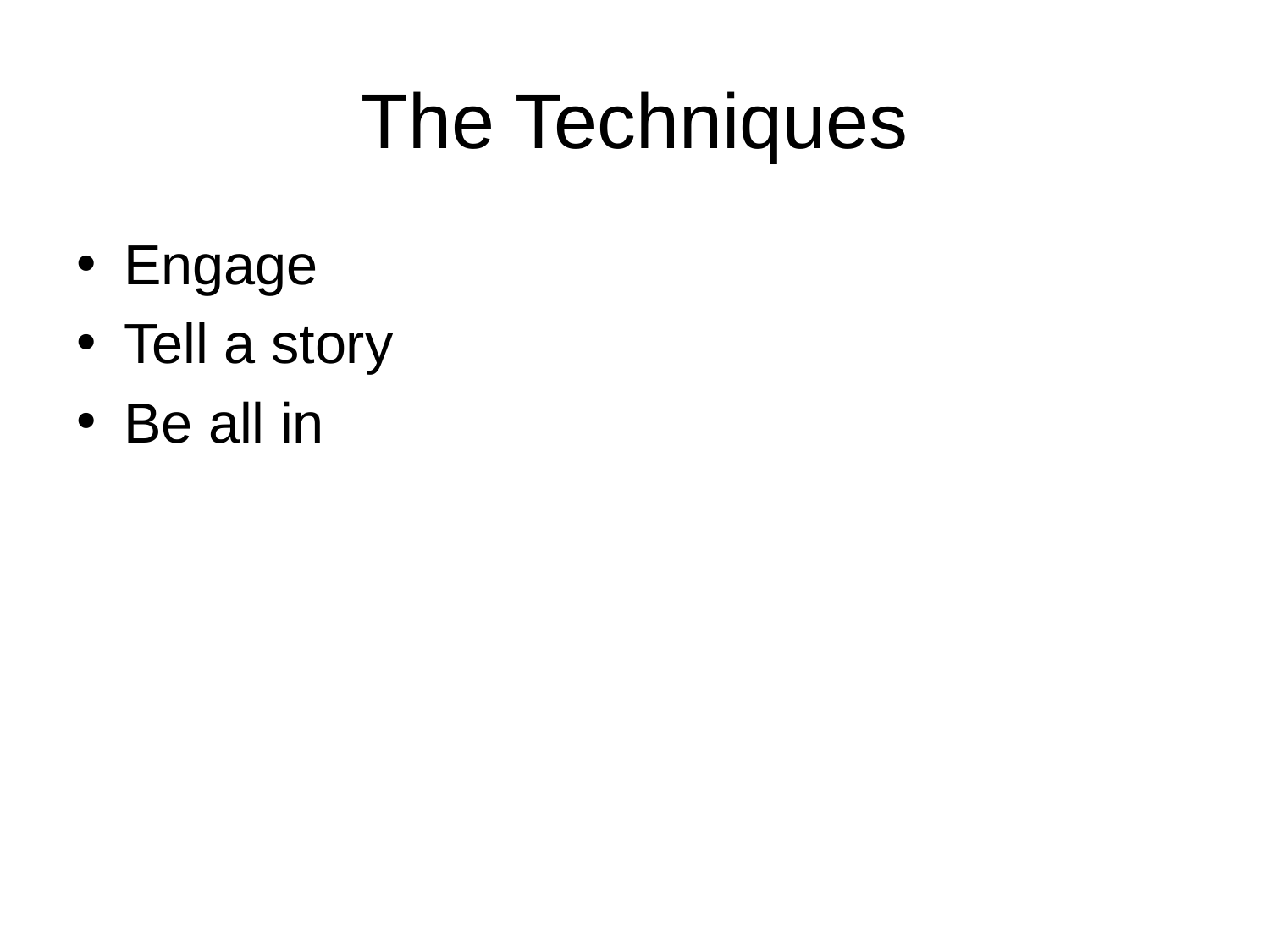

# The Techniques
Engage
Tell a story
Be all in